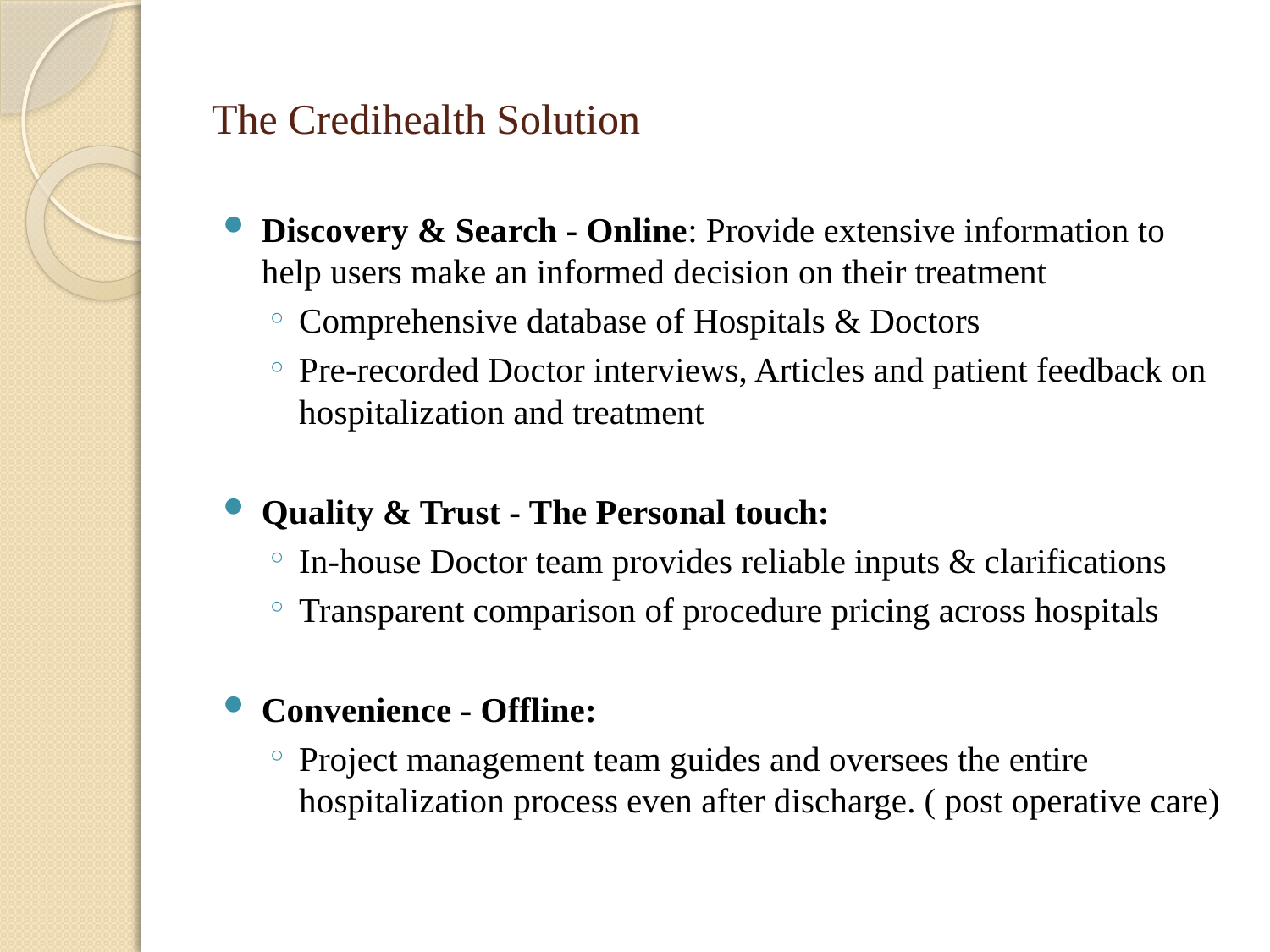

# The Credihealth Solution
Discovery & Search - Online: Provide extensive information to help users make an informed decision on their treatment
Comprehensive database of Hospitals & Doctors
Pre-recorded Doctor interviews, Articles and patient feedback on hospitalization and treatment

Quality & Trust - The Personal touch:
In-house Doctor team provides reliable inputs & clarifications
Transparent comparison of procedure pricing across hospitals

Convenience - Offline:
Project management team guides and oversees the entire hospitalization process even after discharge. ( post operative care)